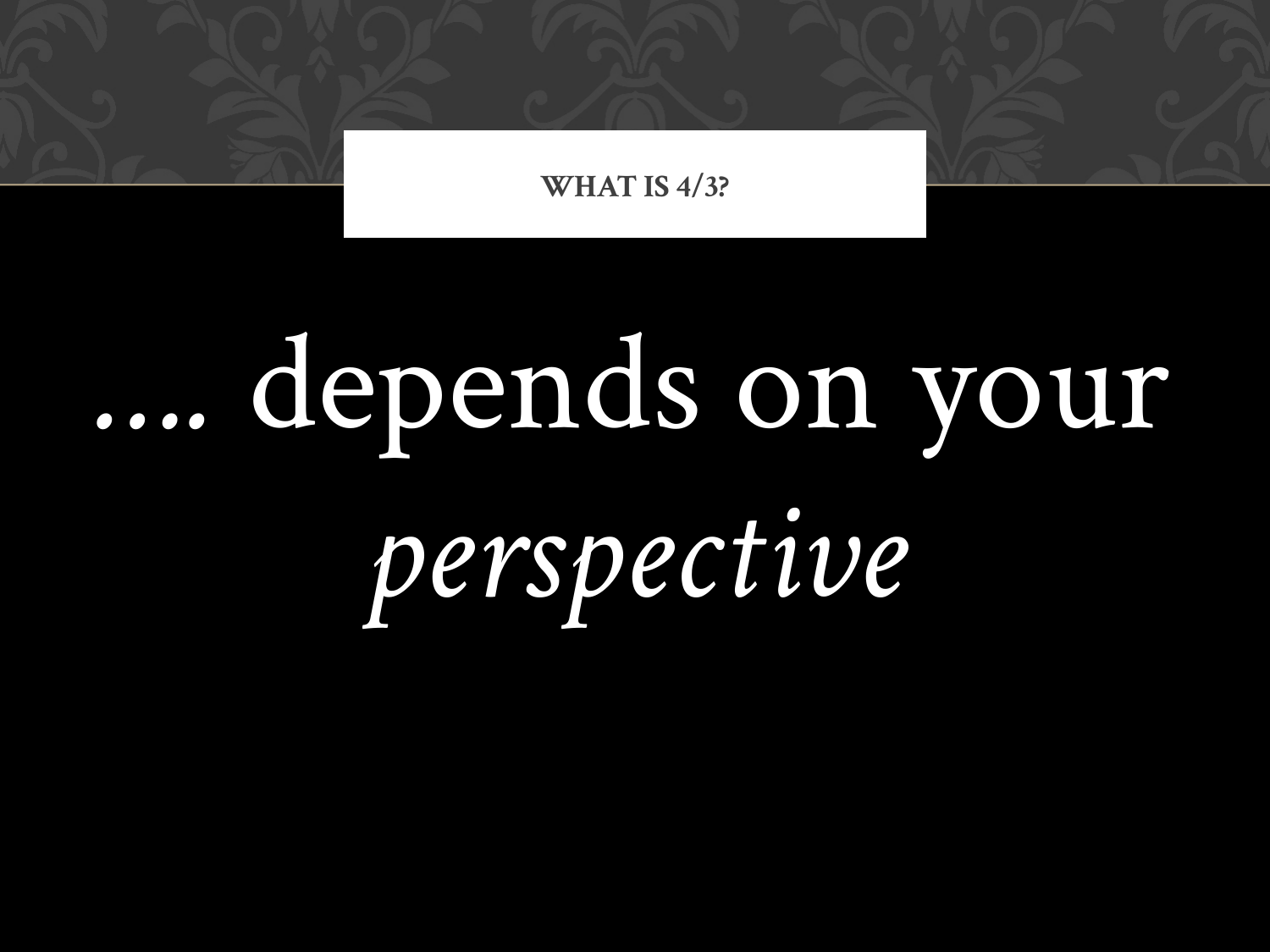

# What is 4/3?
…. depends on your perspective